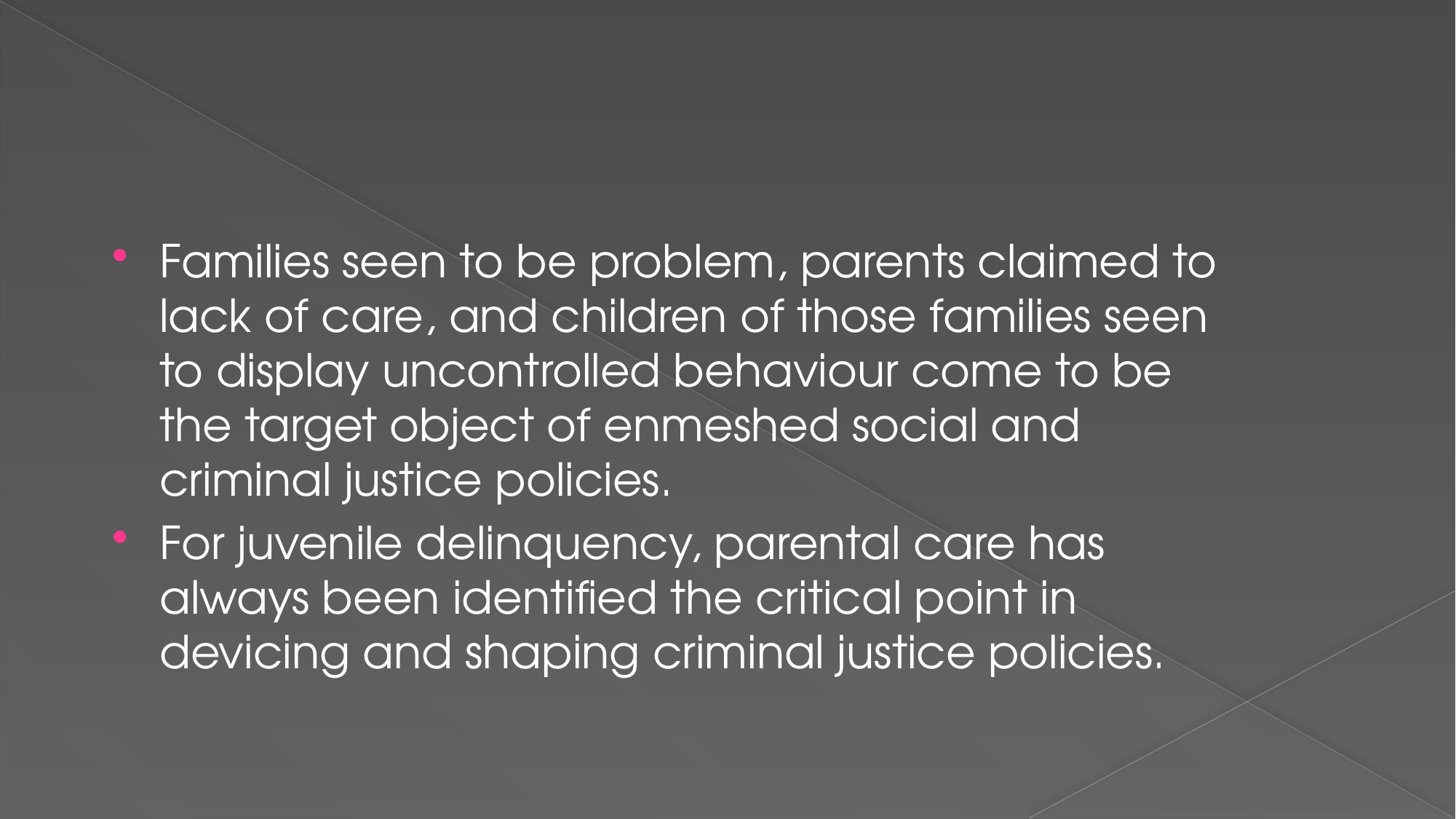

#

Families seen to be problem, parents claimed to lack of care, and children of those families seen to display uncontrolled behaviour come to be the target object of enmeshed social and criminal justice policies.
For juvenile delinquency, parental care has always been identified the critical point in devicing and shaping criminal justice policies.